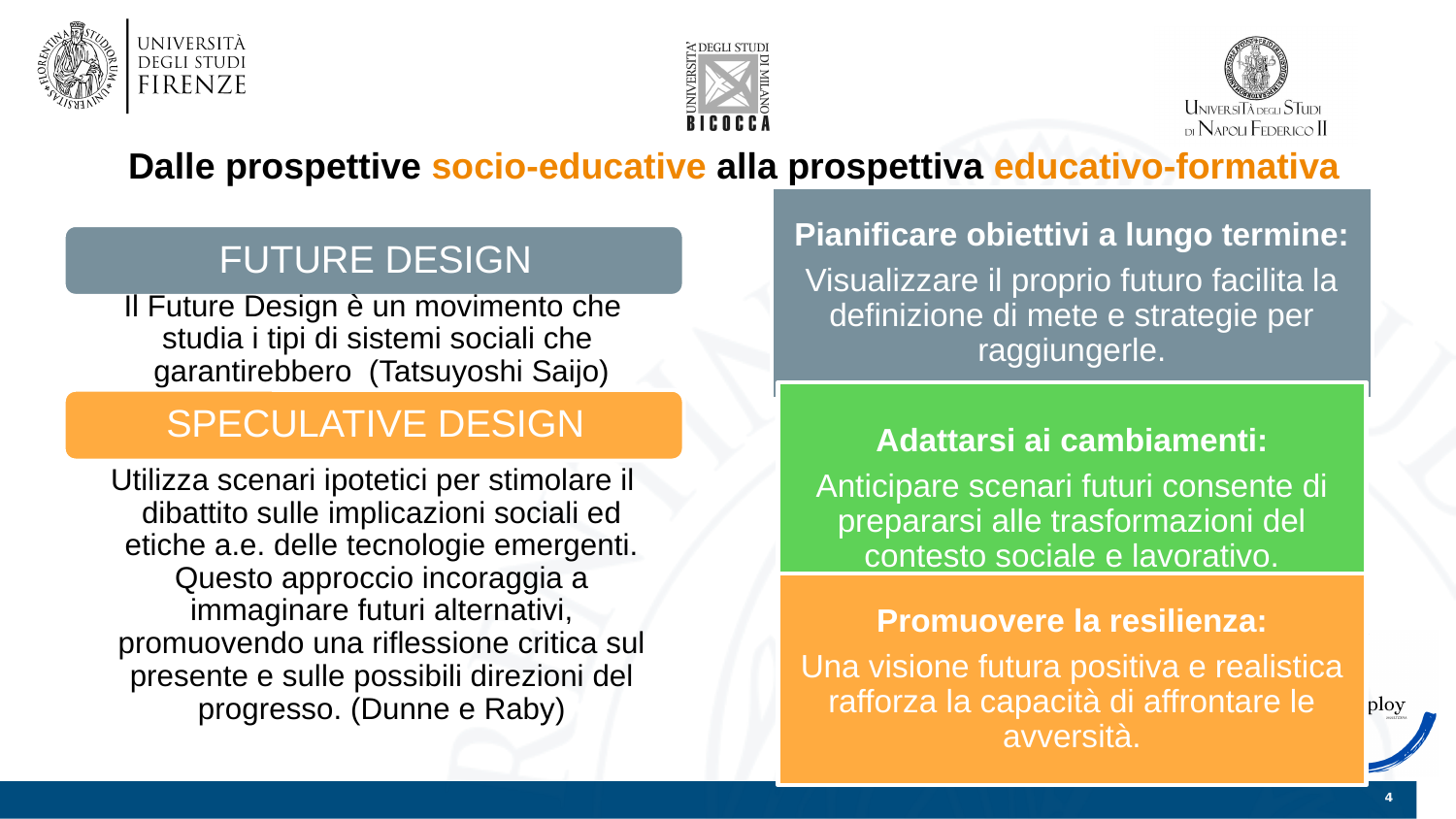

# Dalle prospettive socio-educative alla prospettiva educativo-formativa
Pianificare obiettivi a lungo termine:
Visualizzare il proprio futuro facilita la definizione di mete e strategie per raggiungerle.​
Adattarsi ai cambiamenti:
Anticipare scenari futuri consente di prepararsi alle trasformazioni del contesto sociale e lavorativo.​
Promuovere la resilienza:
Una visione futura positiva e realistica rafforza la capacità di affrontare le avversità.
FUTURE DESIGN
Il Future Design è un movimento che studia i tipi di sistemi sociali che
garantirebbero  (Tatsuyoshi Saijo)
SPECULATIVE DESIGN
Utilizza scenari ipotetici per stimolare il dibattito sulle implicazioni sociali ed etiche a.e. delle tecnologie emergenti. Questo approccio incoraggia a immaginare futuri alternativi, promuovendo una riflessione critica sul presente e sulle possibili direzioni del progresso. (Dunne e Raby)